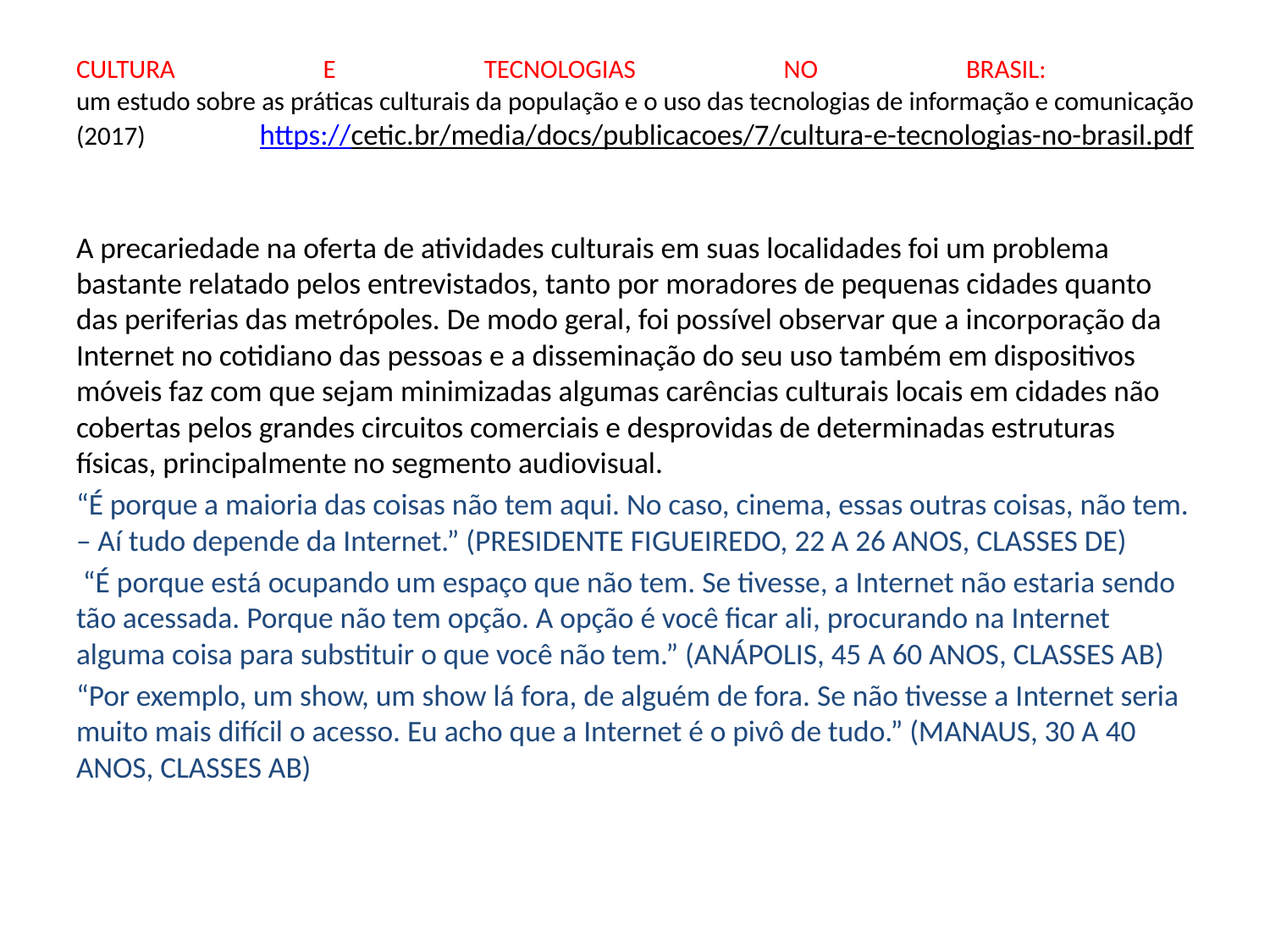

# CULTURA E TECNOLOGIAS NO BRASIL: um estudo sobre as práticas culturais da população e o uso das tecnologias de informação e comunicação (2017) https://cetic.br/media/docs/publicacoes/7/cultura-e-tecnologias-no-brasil.pdf
A precariedade na oferta de atividades culturais em suas localidades foi um problema bastante relatado pelos entrevistados, tanto por moradores de pequenas cidades quanto das periferias das metrópoles. De modo geral, foi possível observar que a incorporação da Internet no cotidiano das pessoas e a disseminação do seu uso também em dispositivos móveis faz com que sejam minimizadas algumas carências culturais locais em cidades não cobertas pelos grandes circuitos comerciais e desprovidas de determinadas estruturas físicas, principalmente no segmento audiovisual.
“É porque a maioria das coisas não tem aqui. No caso, cinema, essas outras coisas, não tem. – Aí tudo depende da Internet.” (PRESIDENTE FIGUEIREDO, 22 A 26 ANOS, CLASSES DE)
 “É porque está ocupando um espaço que não tem. Se tivesse, a Internet não estaria sendo tão acessada. Porque não tem opção. A opção é você ficar ali, procurando na Internet alguma coisa para substituir o que você não tem.” (ANÁPOLIS, 45 A 60 ANOS, CLASSES AB)
“Por exemplo, um show, um show lá fora, de alguém de fora. Se não tivesse a Internet seria muito mais difícil o acesso. Eu acho que a Internet é o pivô de tudo.” (MANAUS, 30 A 40 ANOS, CLASSES AB)